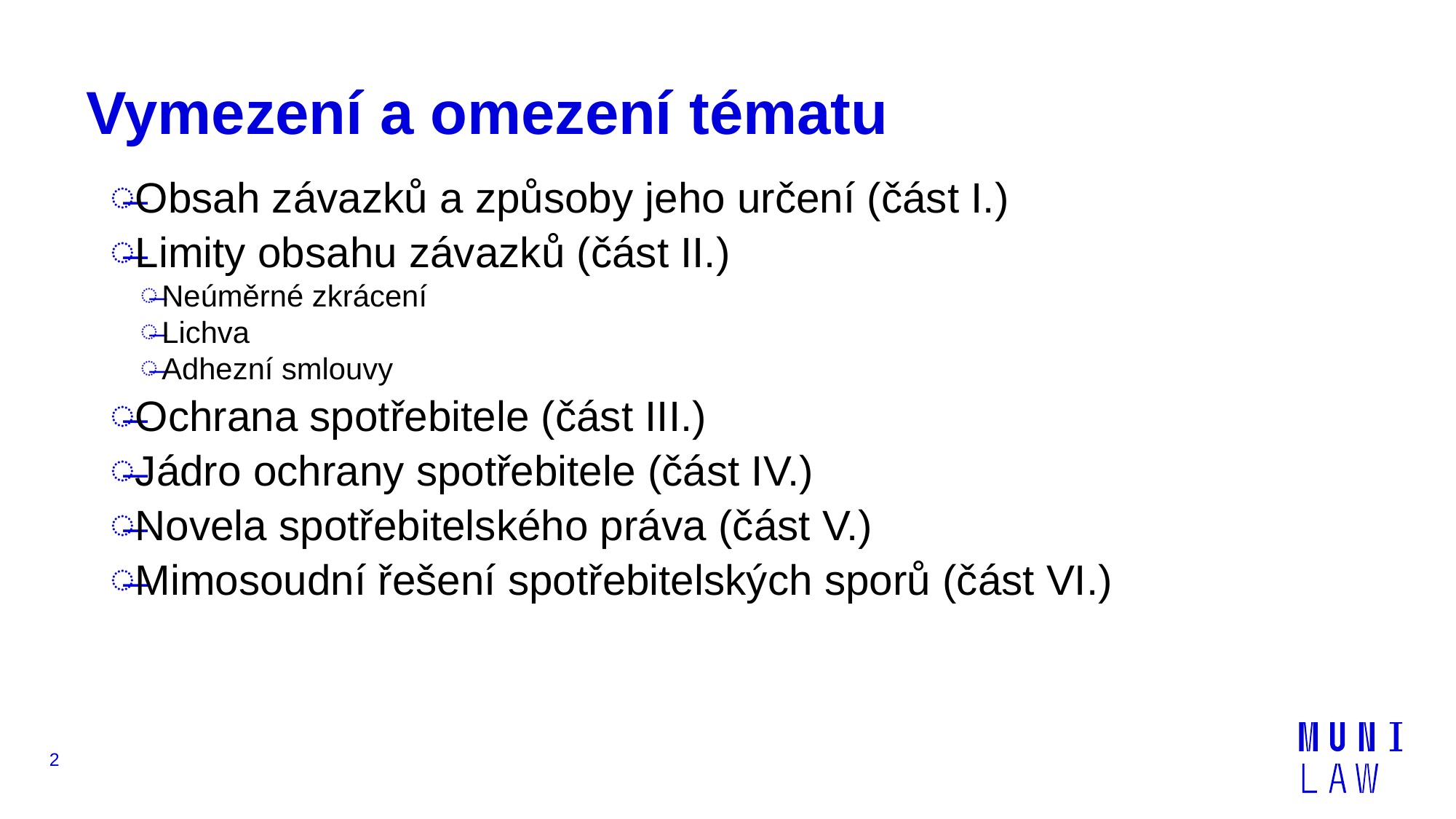

# Vymezení a omezení tématu
Obsah závazků a způsoby jeho určení (část I.)
Limity obsahu závazků (část II.)
Neúměrné zkrácení
Lichva
Adhezní smlouvy
Ochrana spotřebitele (část III.)
Jádro ochrany spotřebitele (část IV.)
Novela spotřebitelského práva (část V.)
Mimosoudní řešení spotřebitelských sporů (část VI.)

2